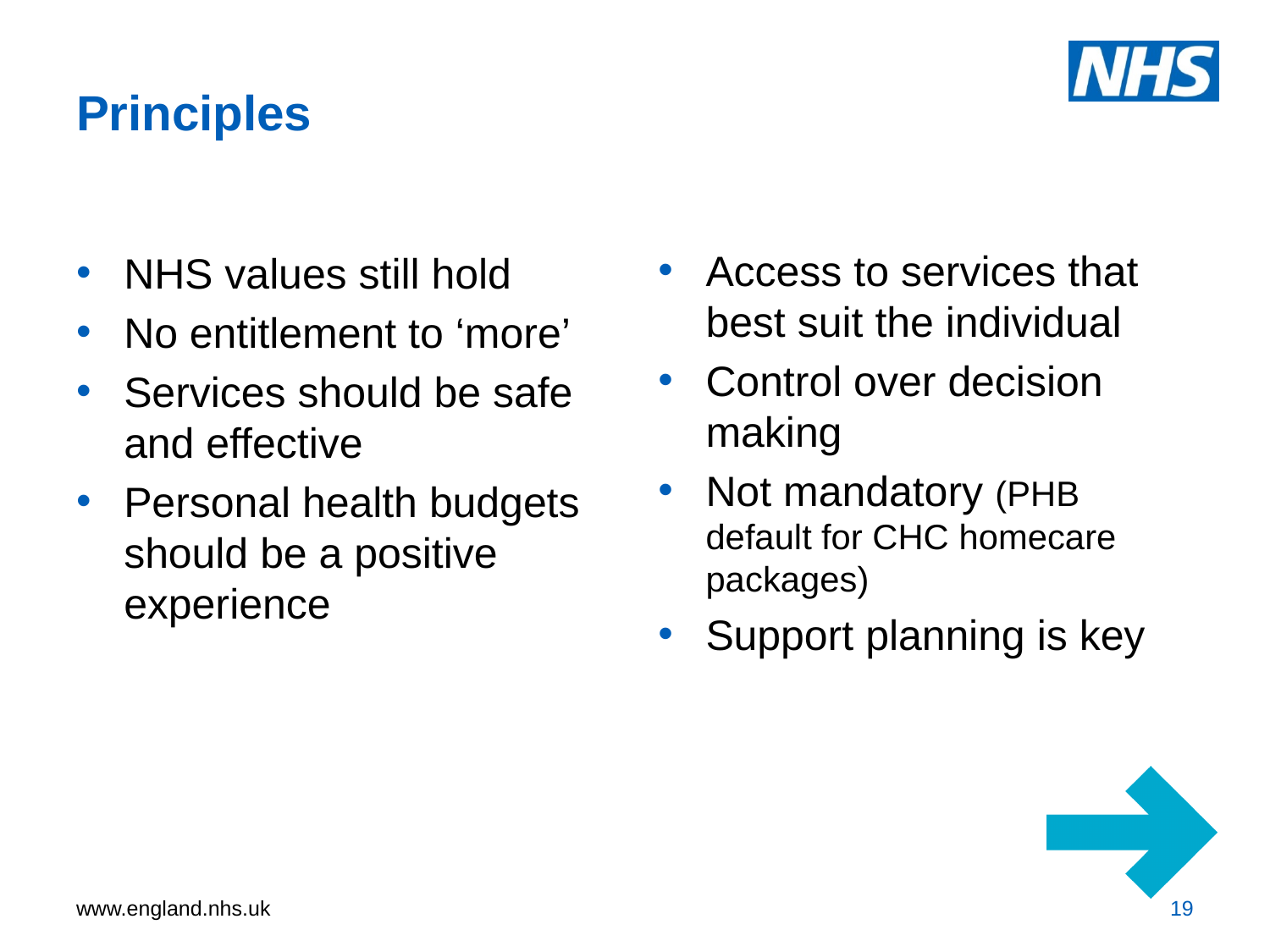

# Principles
Access to services that best suit the individual
Control over decision making
Not mandatory (PHB default for CHC homecare packages)
Support planning is key
NHS values still hold
No entitlement to ‘more’
Services should be safe and effective
Personal health budgets should be a positive experience
19